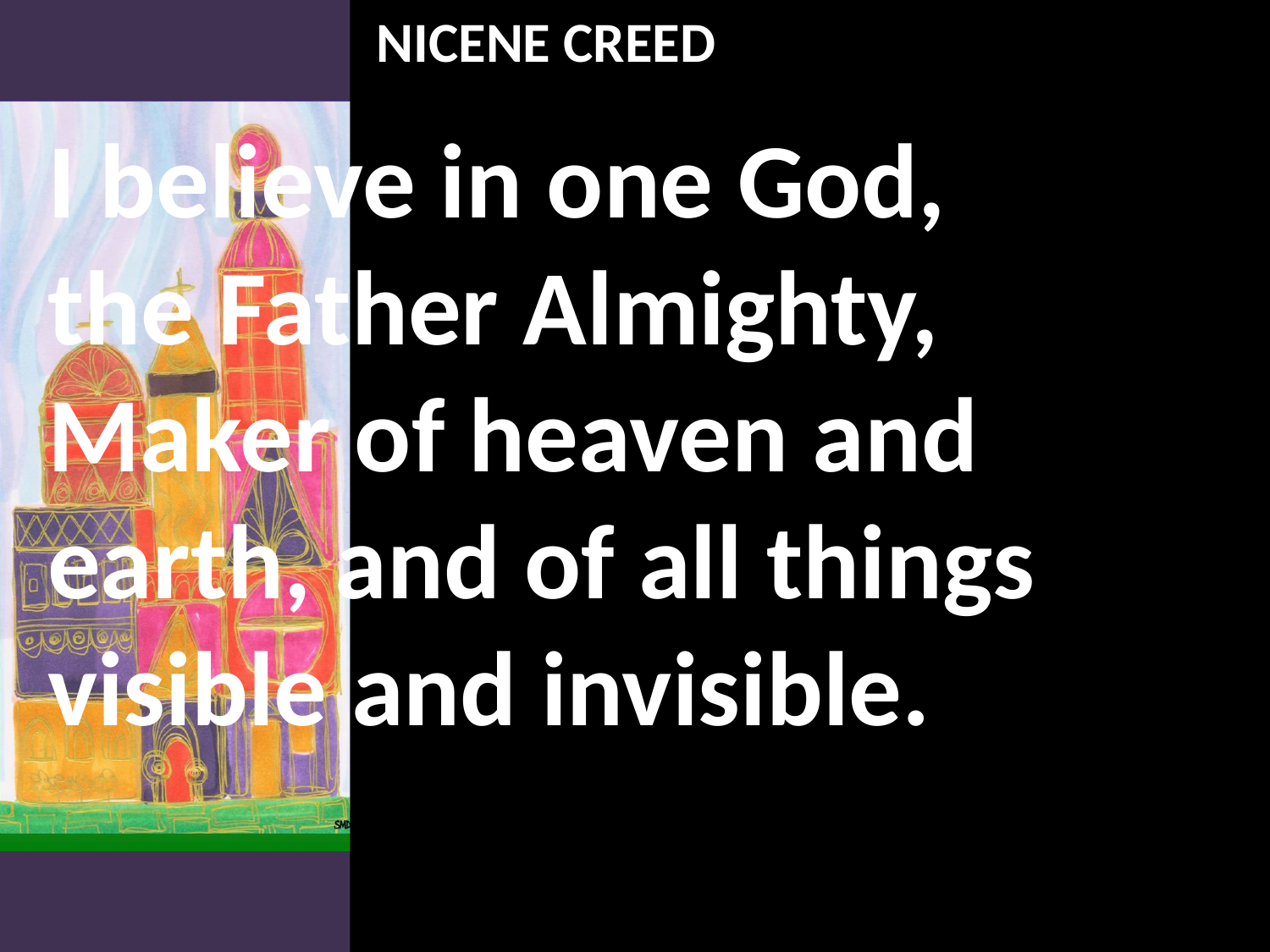

NICENE CREED
I believe in one God,
the Father Almighty,
Maker of heaven and earth, and of all things visible and invisible.